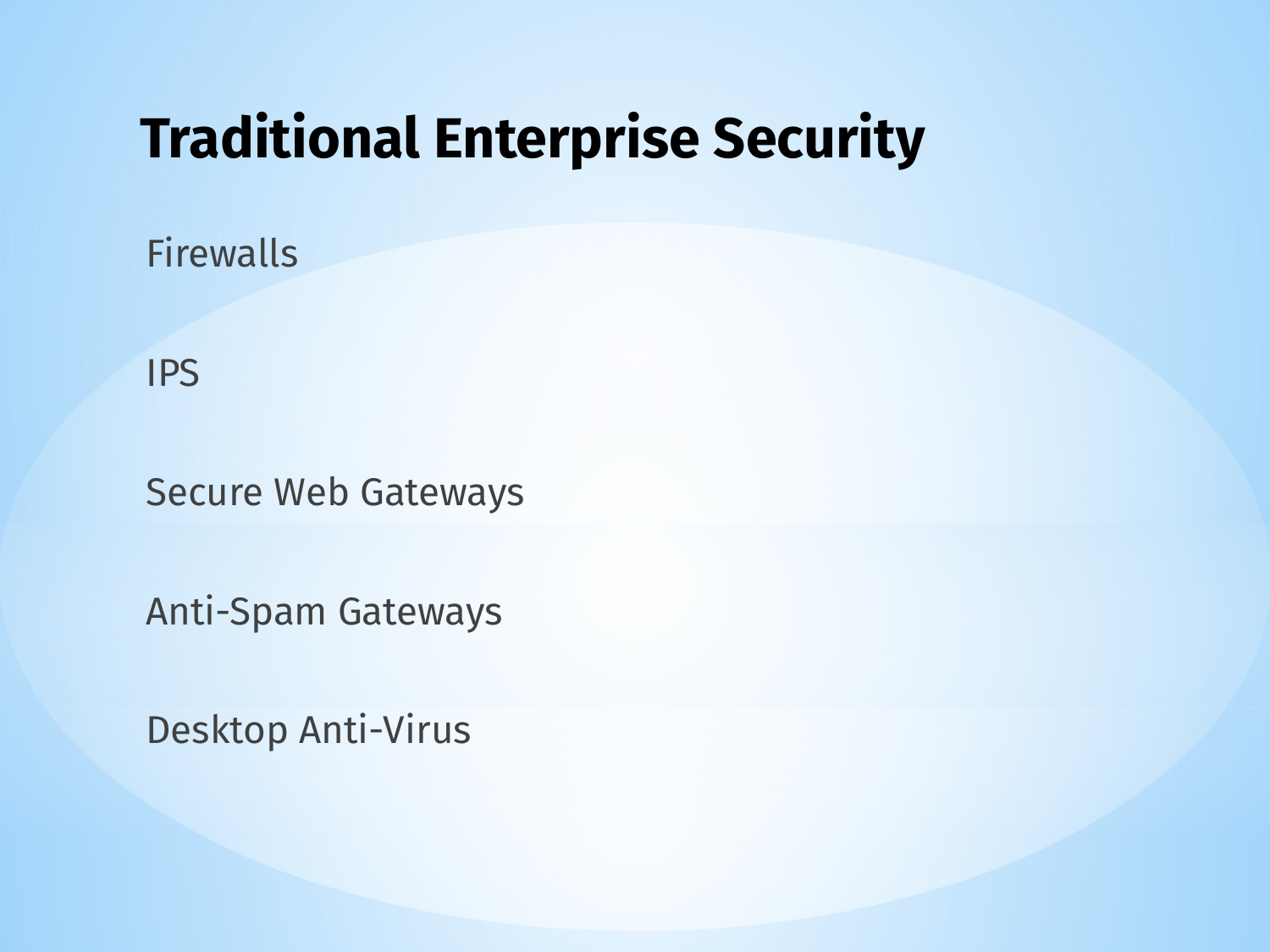

# Traditional Enterprise Security
Firewalls

IPS

Secure Web Gateways

Anti-Spam Gateways

Desktop Anti-Virus